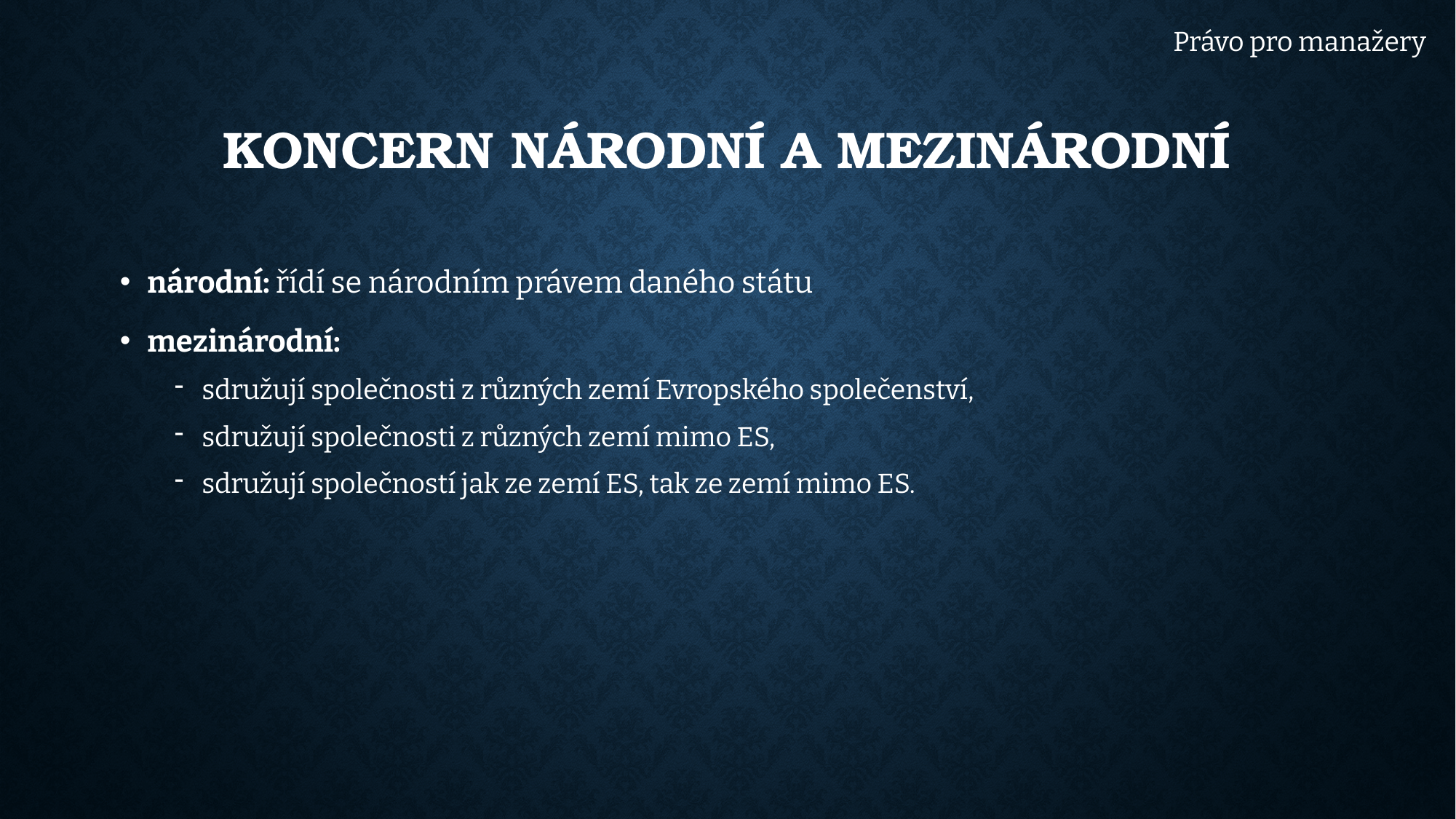

Právo pro manažery
# Koncern národní a mezinárodní
národní: řídí se národním právem daného státu
mezinárodní:
sdružují společnosti z různých zemí Evropského společenství,
sdružují společnosti z různých zemí mimo ES,
sdružují společností jak ze zemí ES, tak ze zemí mimo ES.